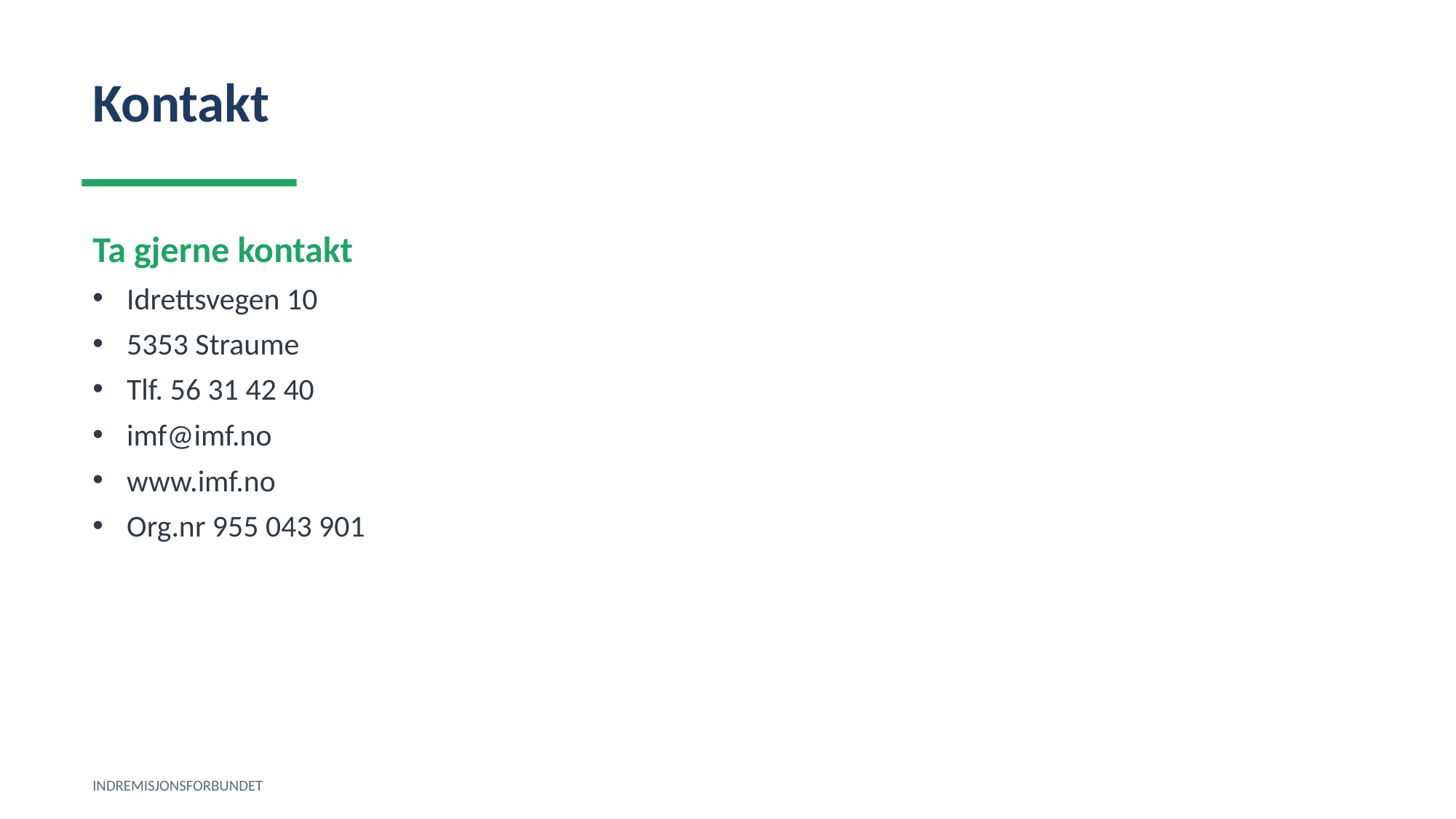

Kontakt

Ta gjerne kontakt
Idrettsvegen 10
5353 Straume
Tlf. 56 31 42 40
imf@imf.no
www.imf.no
Org.nr 955 043 901
INDREMISJONSFORBUNDET